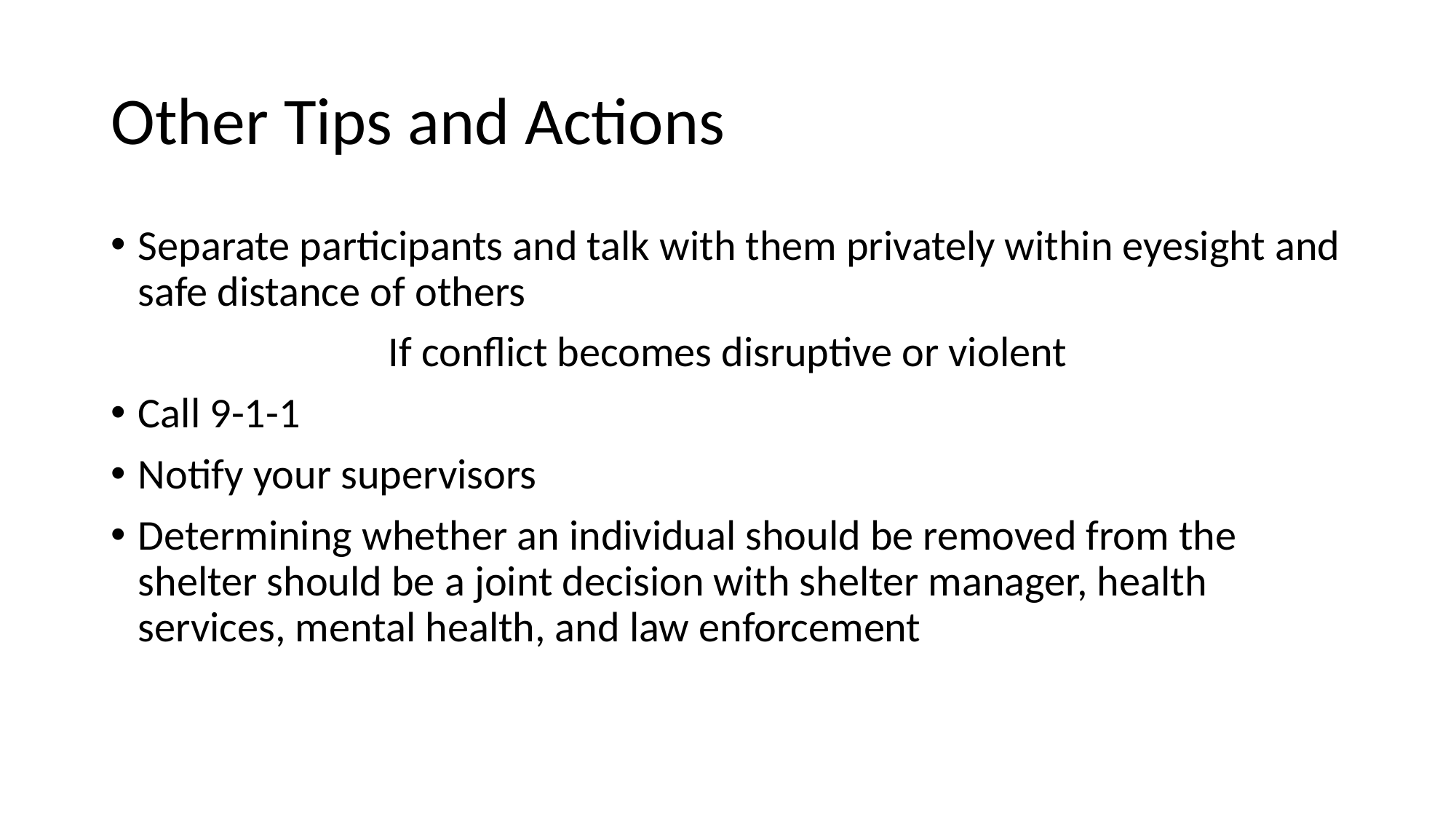

# Other Tips and Actions
Separate participants and talk with them privately within eyesight and safe distance of others
If conflict becomes disruptive or violent
Call 9-1-1
Notify your supervisors
Determining whether an individual should be removed from the shelter should be a joint decision with shelter manager, health services, mental health, and law enforcement